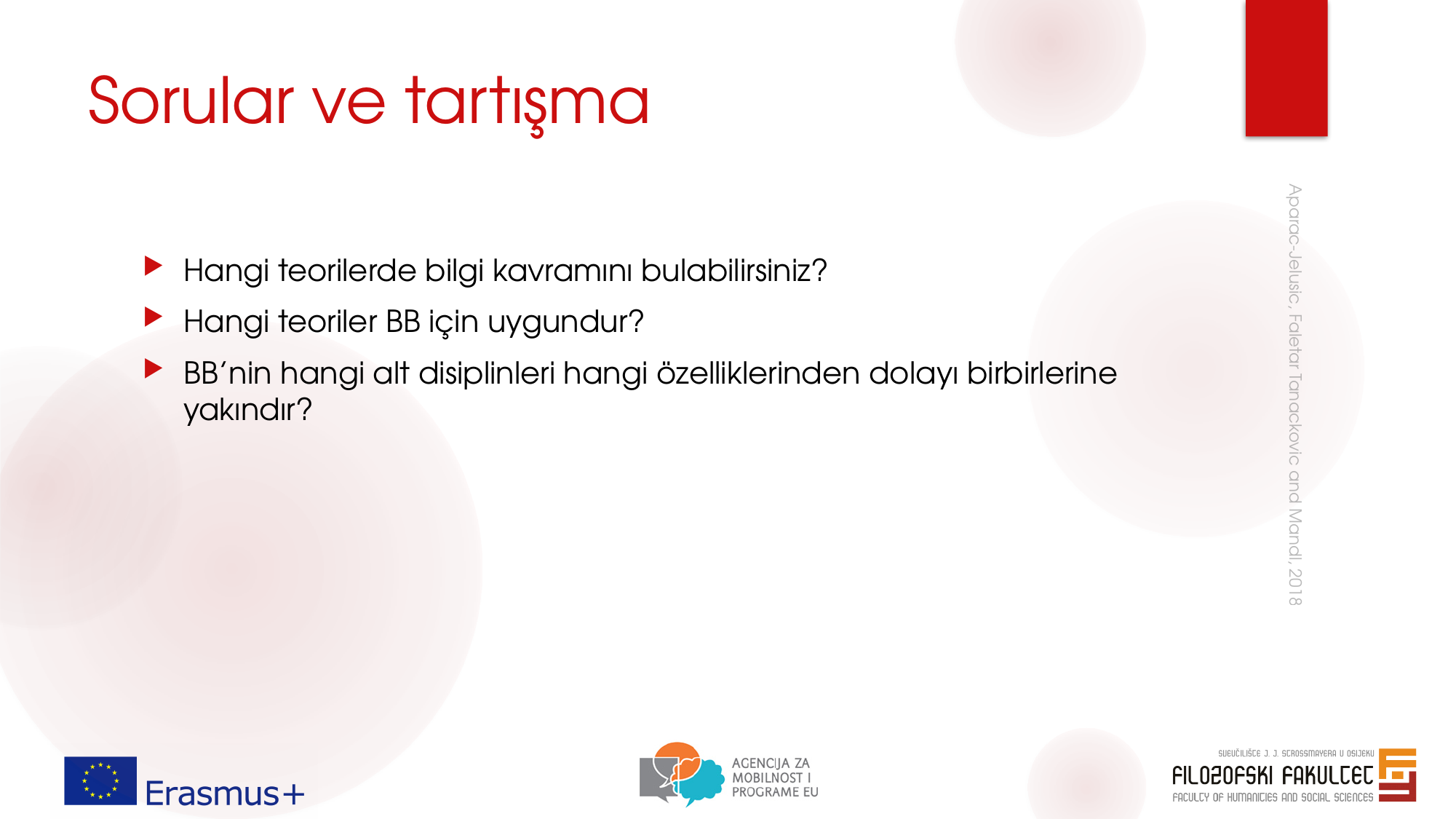

# Sorular ve tartışma
Hangi teorilerde bilgi kavramını bulabilirsiniz?
Hangi teoriler BB için uygundur?
BB’nin hangi alt disiplinleri hangi özelliklerinden dolayı birbirlerine yakındır?
Aparac-Jelusic, Faletar Tanackovic and Mandl, 2018